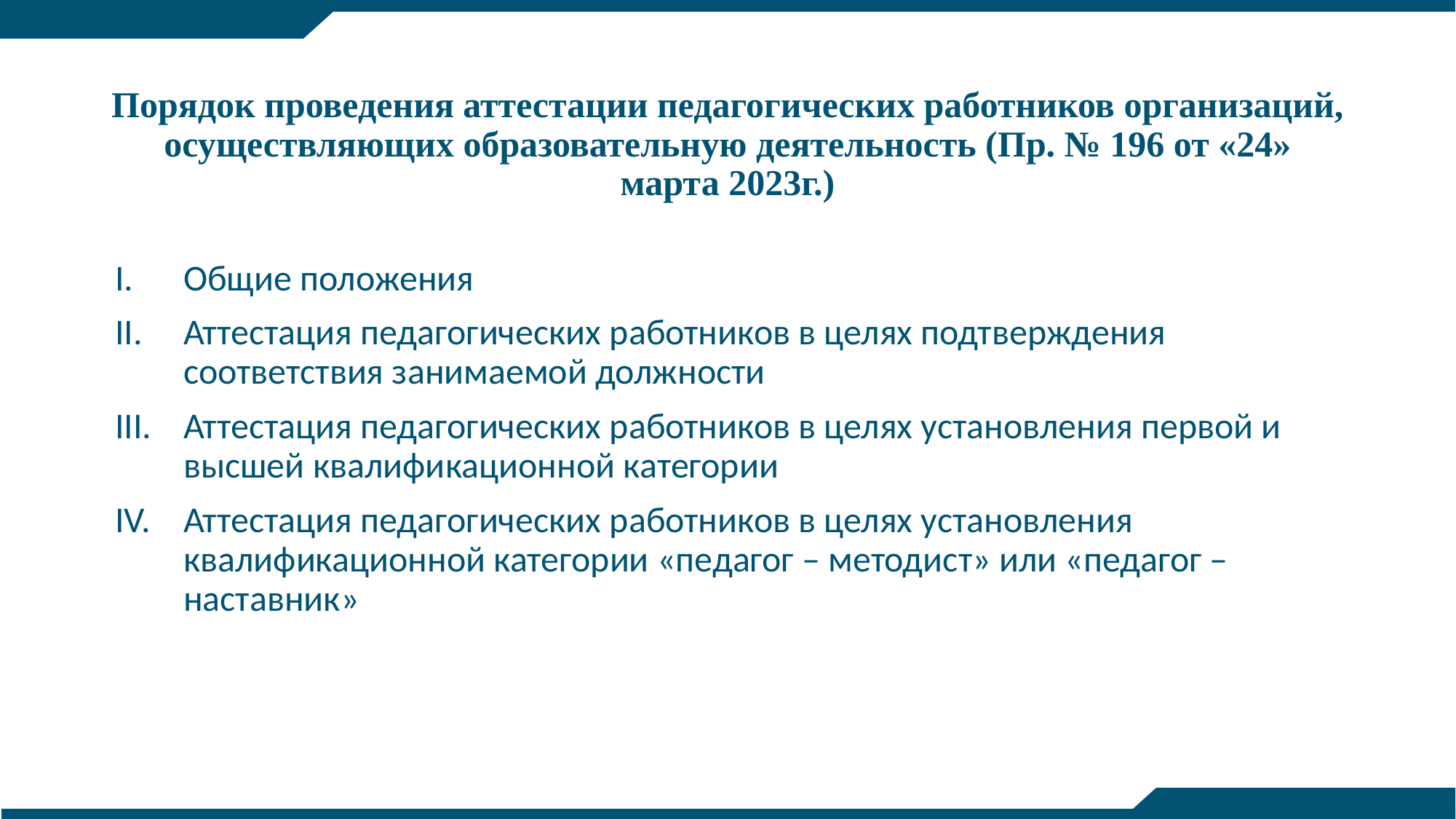

# Порядок проведения аттестации педагогических работников организаций, осуществляющих образовательную деятельность (Пр. № 196 от «24» марта 2023г.)
Общие положения
Аттестация педагогических работников в целях подтверждения соответствия занимаемой должности
Аттестация педагогических работников в целях установления первой и высшей квалификационной категории
Аттестация педагогических работников в целях установления квалификационной категории «педагог – методист» или «педагог – наставник»